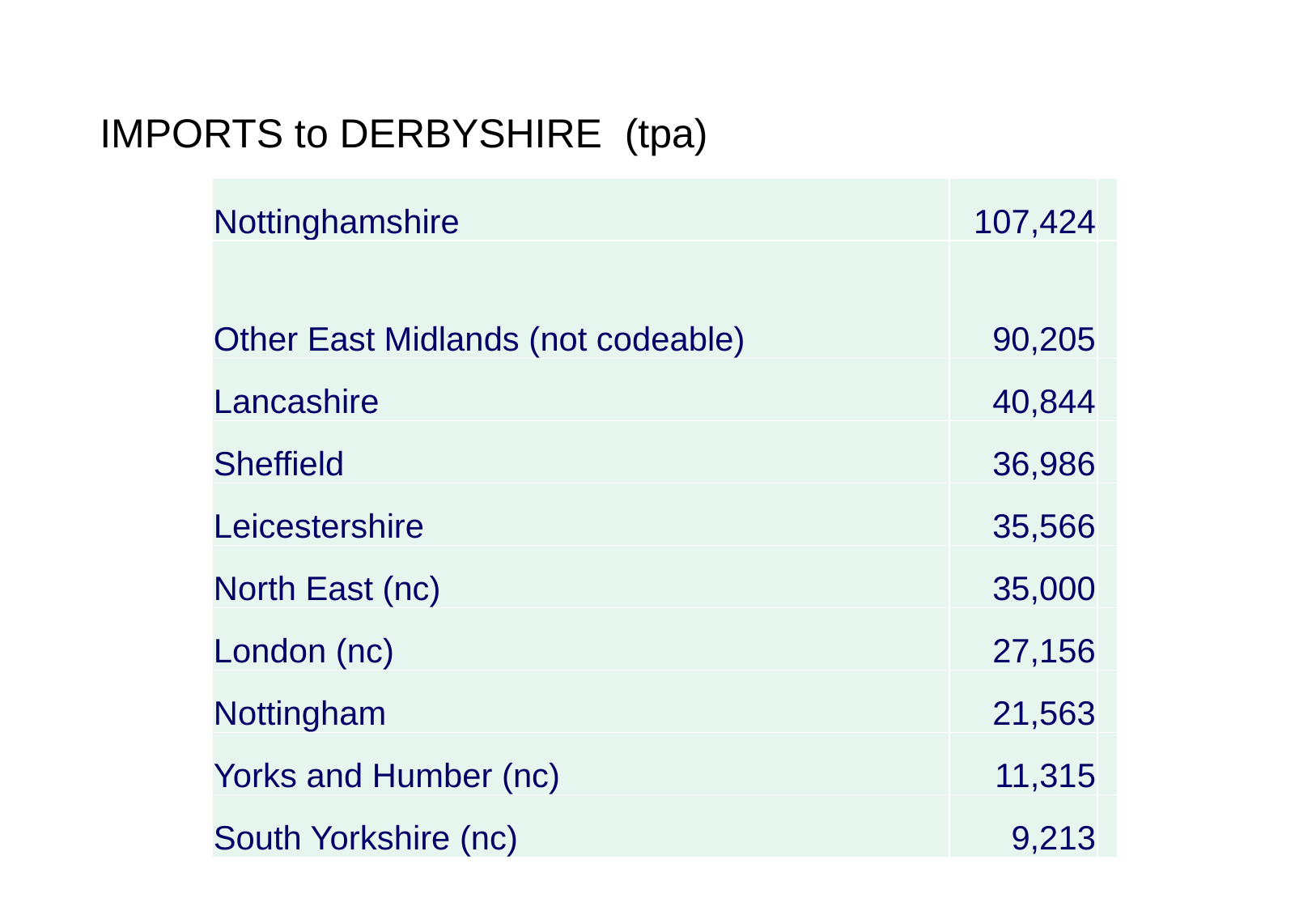

IMPORTS to DERBYSHIRE  (tpa)

#
| Nottinghamshire | 107,424 |  |
| --- | --- | --- |
| Other East Midlands (not codeable) | 90,205 |  |
| Lancashire | 40,844 |  |
| Sheffield | 36,986 |  |
| Leicestershire | 35,566 |  |
| North East (nc) | 35,000 |  |
| London (nc) | 27,156 |  |
| Nottingham | 21,563 |  |
| Yorks and Humber (nc) | 11,315 |  |
| South Yorkshire (nc) | 9,213 |  |